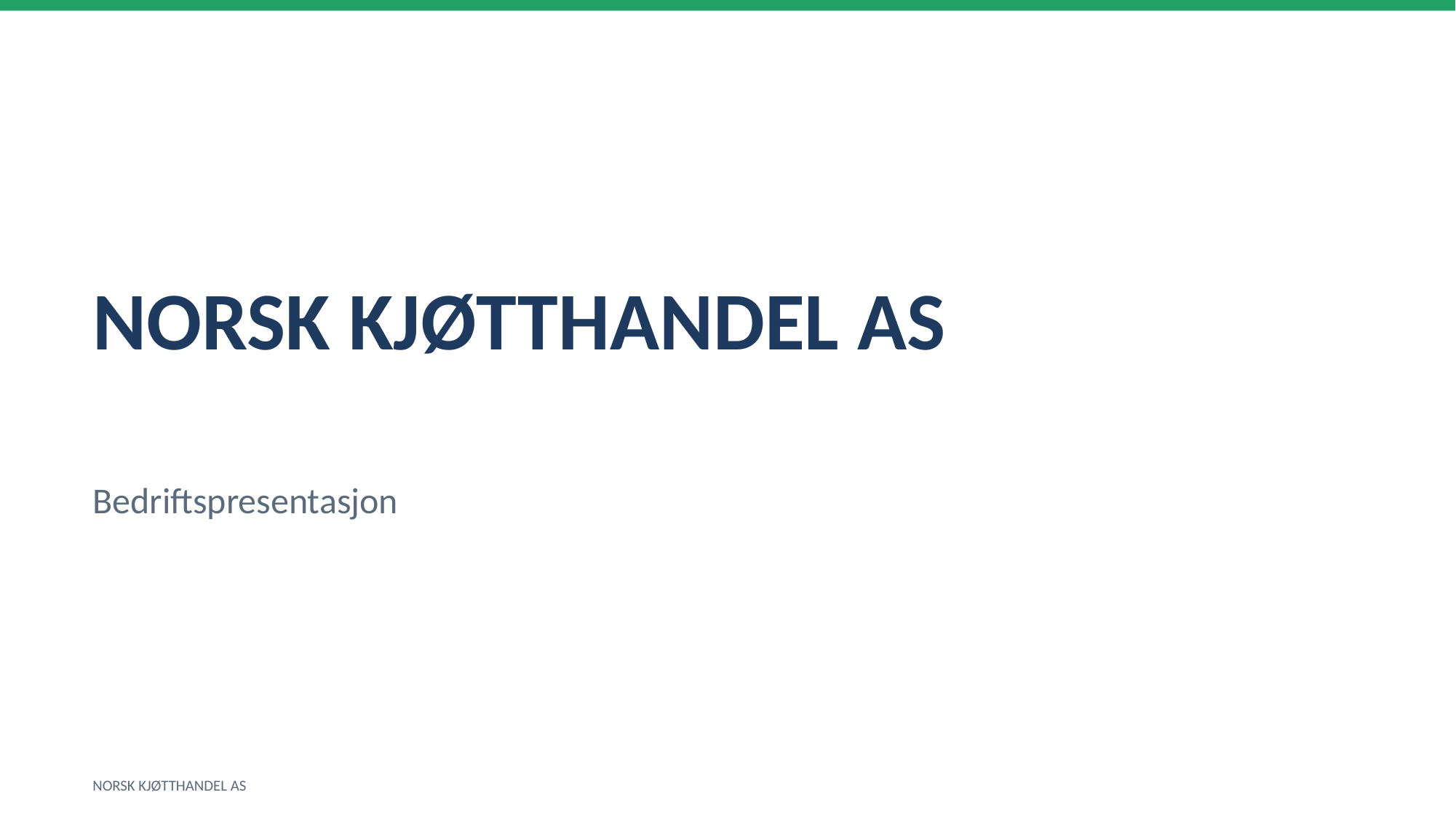

NORSK KJØTTHANDEL AS
Bedriftspresentasjon
NORSK KJØTTHANDEL AS